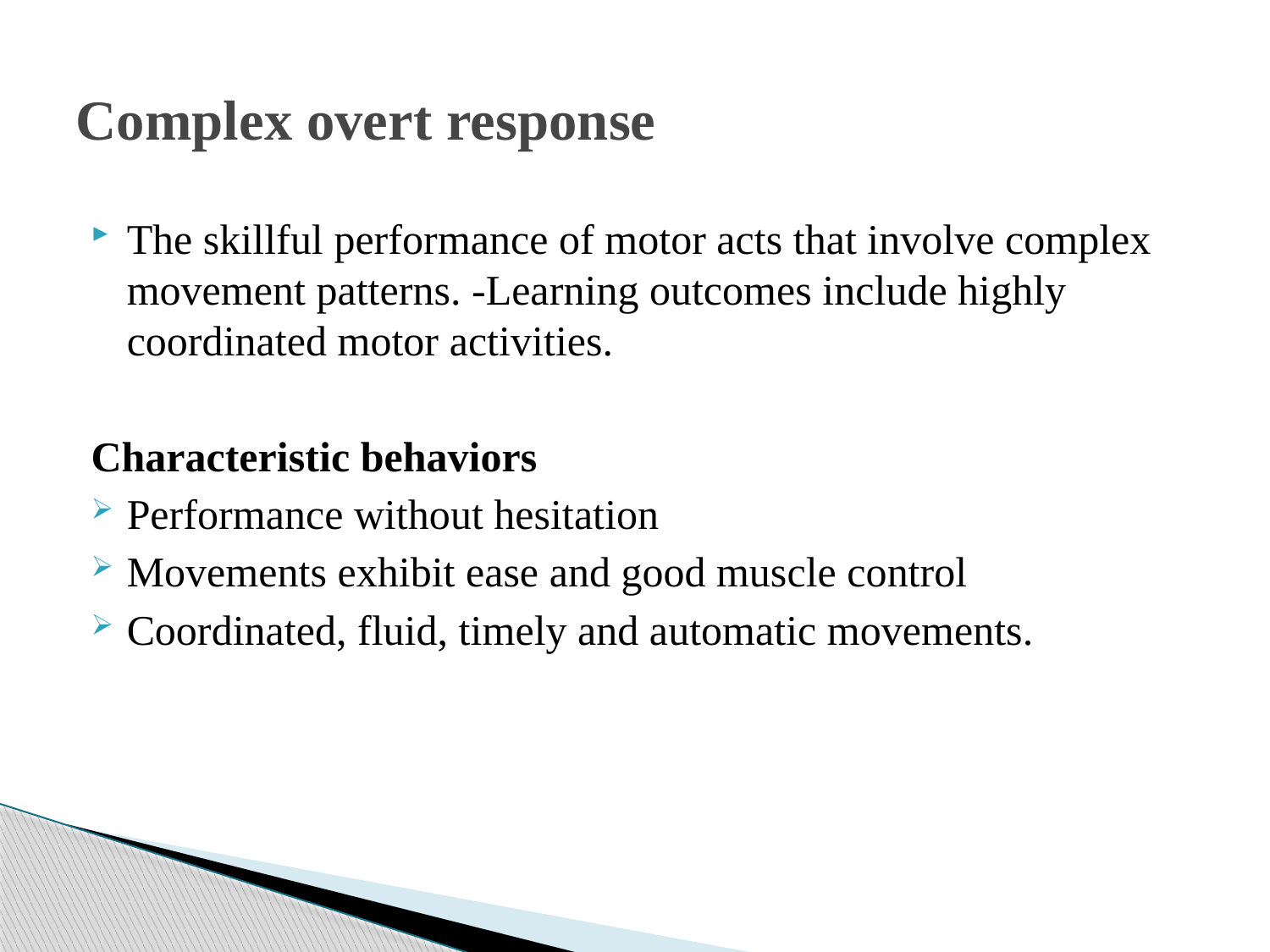

# Complex overt response
The skillful performance of motor acts that involve complex movement patterns. -Learning outcomes include highly coordinated motor activities.

Characteristic behaviors
Performance without hesitation
Movements exhibit ease and good muscle control
Coordinated, fluid, timely and automatic movements.